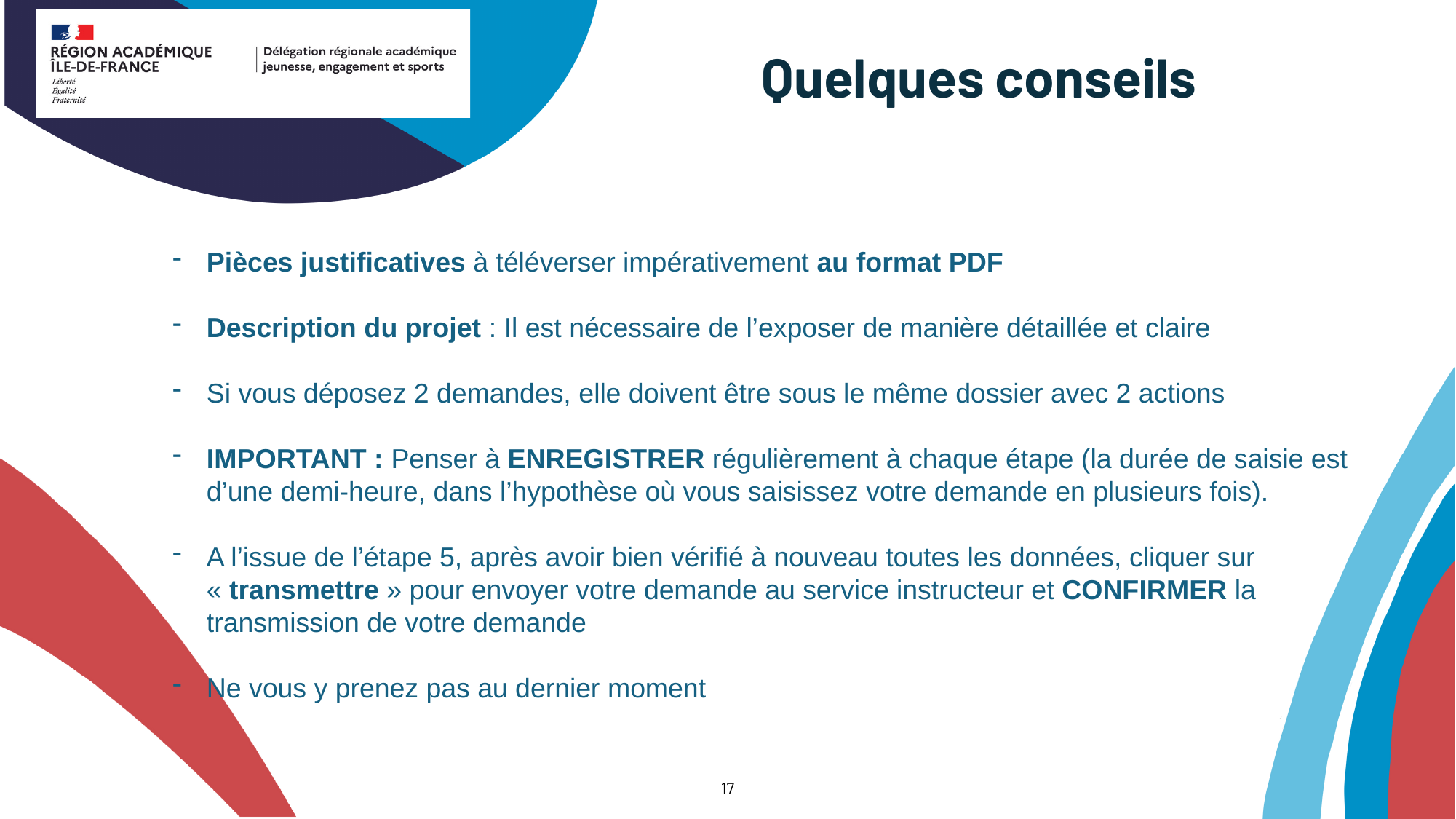

Quelques conseils
Pièces justificatives à téléverser impérativement au format PDF

Description du projet : Il est nécessaire de l’exposer de manière détaillée et claire

Si vous déposez 2 demandes, elle doivent être sous le même dossier avec 2 actions

IMPORTANT : Penser à ENREGISTRER régulièrement à chaque étape (la durée de saisie est d’une demi-heure, dans l’hypothèse où vous saisissez votre demande en plusieurs fois).

A l’issue de l’étape 5, après avoir bien vérifié à nouveau toutes les données, cliquer sur « transmettre » pour envoyer votre demande au service instructeur et CONFIRMER la transmission de votre demande

Ne vous y prenez pas au dernier moment

17